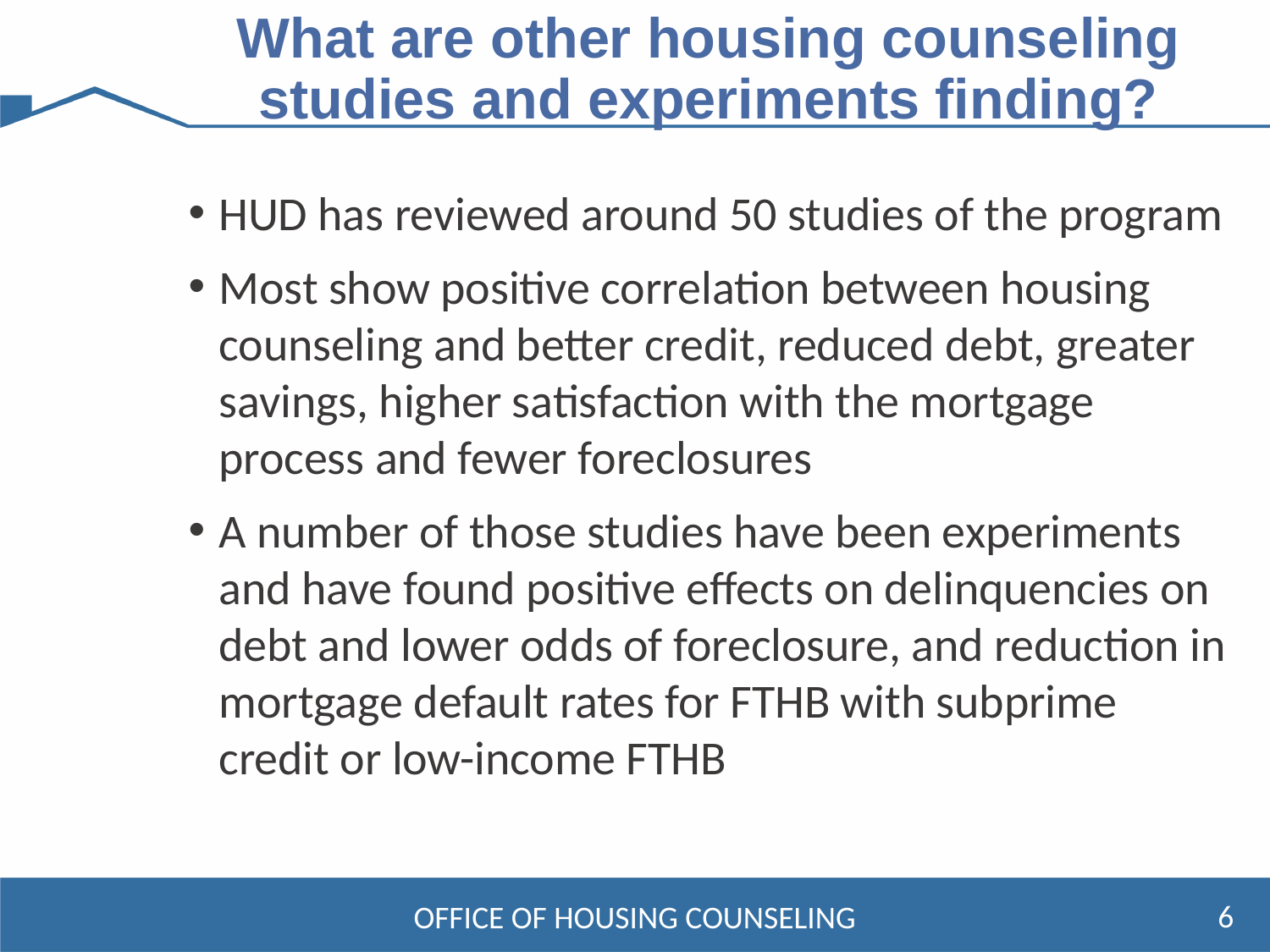

# What are other housing counseling studies and experiments finding?
HUD has reviewed around 50 studies of the program
Most show positive correlation between housing counseling and better credit, reduced debt, greater savings, higher satisfaction with the mortgage process and fewer foreclosures
A number of those studies have been experiments and have found positive effects on delinquencies on debt and lower odds of foreclosure, and reduction in mortgage default rates for FTHB with subprime credit or low-income FTHB